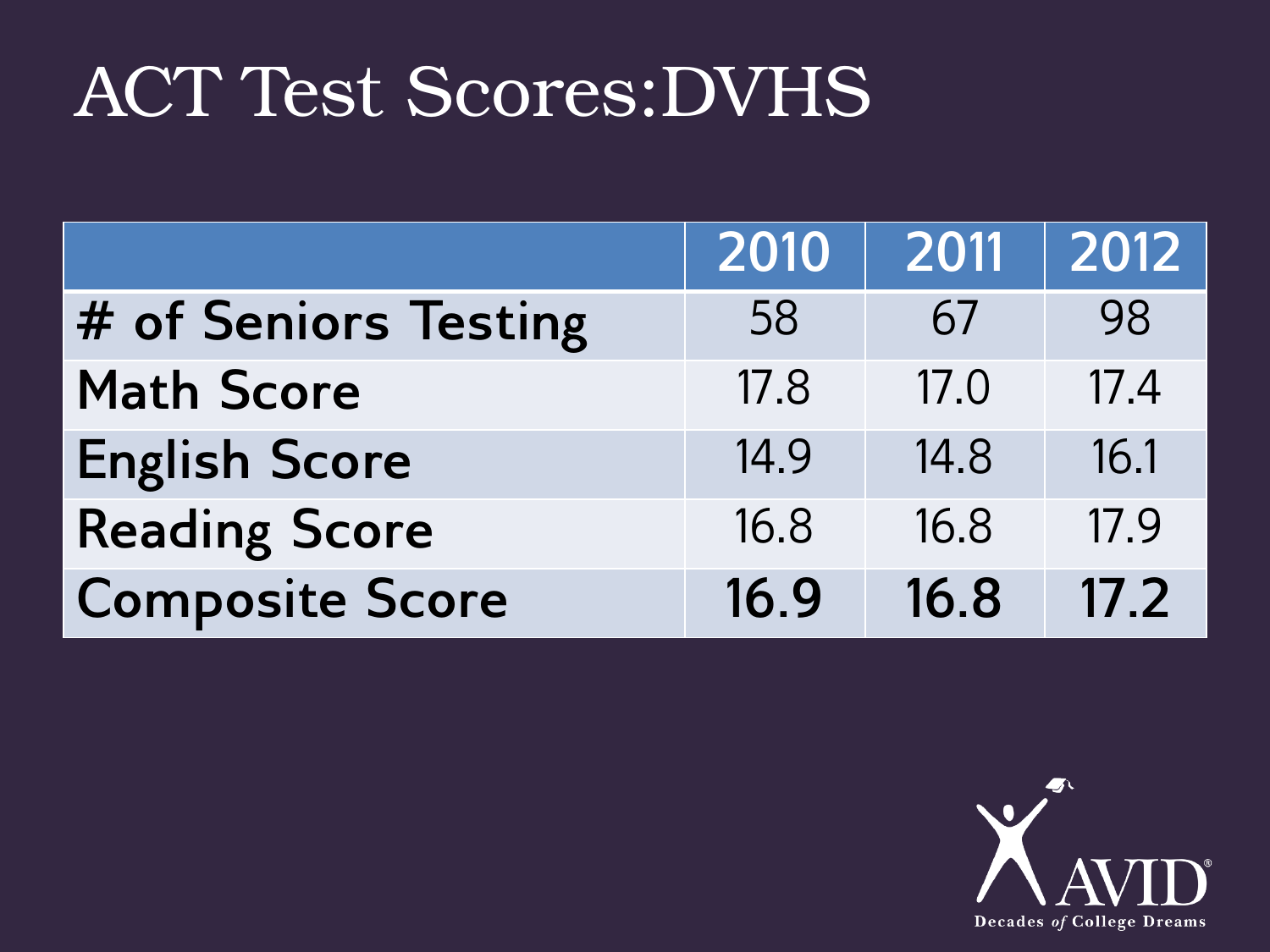

# ACT Test Scores:DVHS
|  | 2010 | 2011 | 2012 |
| --- | --- | --- | --- |
| # of Seniors Testing | 58 | 67 | 98 |
| Math Score | 17.8 | 17.0 | 17.4 |
| English Score | 14.9 | 14.8 | 16.1 |
| Reading Score | 16.8 | 16.8 | 17.9 |
| Composite Score | 16.9 | 16.8 | 17.2 |